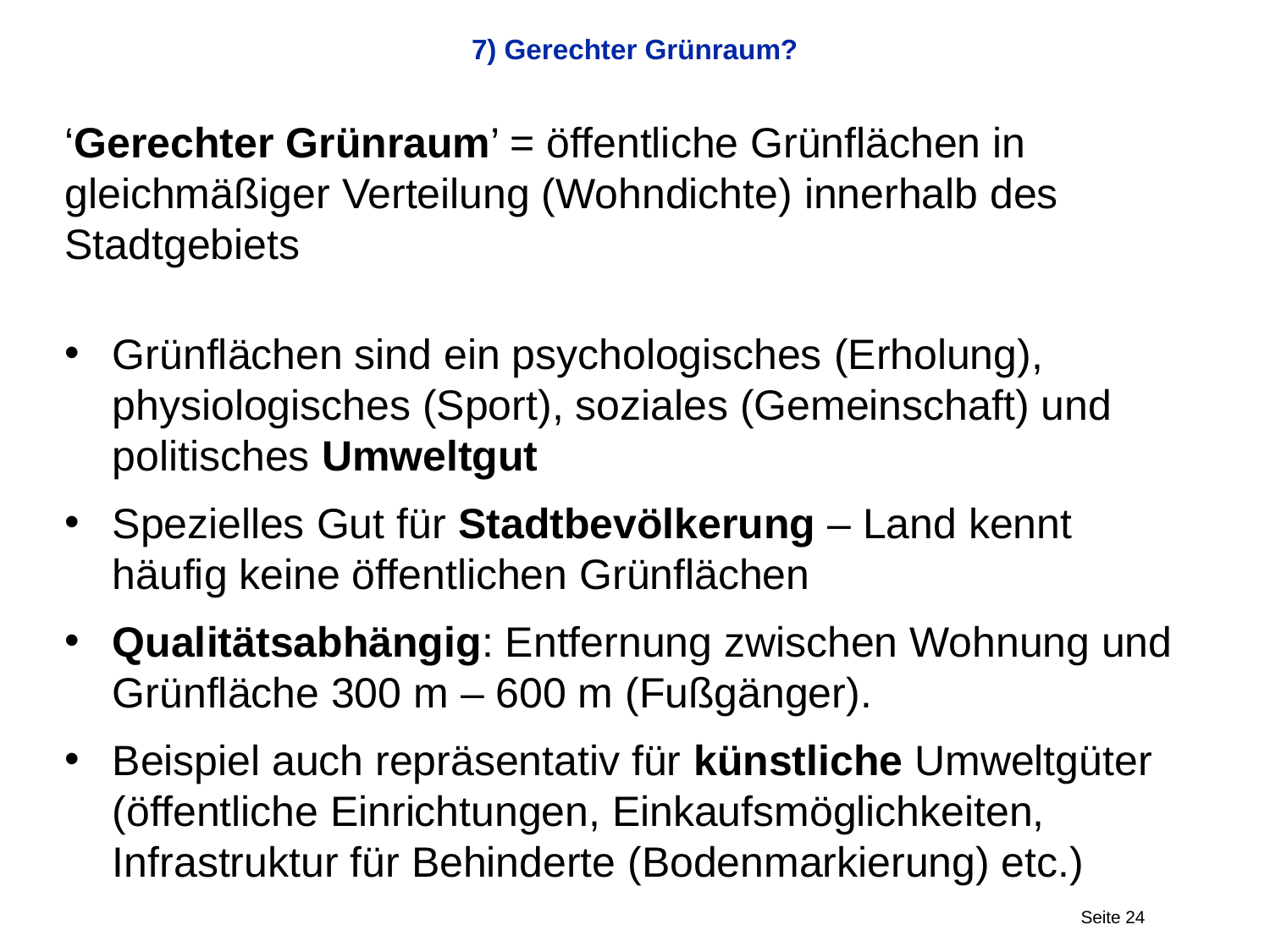

# 7) Gerechter Grünraum?
‘Gerechter Grünraum’ = öffentliche Grünflächen in gleichmäßiger Verteilung (Wohndichte) innerhalb des Stadtgebiets

Grünflächen sind ein psychologisches (Erholung), physiologisches (Sport), soziales (Gemeinschaft) und politisches Umweltgut
Spezielles Gut für Stadtbevölkerung – Land kennt häufig keine öffentlichen Grünflächen
Qualitätsabhängig: Entfernung zwischen Wohnung und Grünfläche 300 m – 600 m (Fußgänger).
Beispiel auch repräsentativ für künstliche Umweltgüter (öffentliche Einrichtungen, Einkaufsmöglichkeiten, Infrastruktur für Behinderte (Bodenmarkierung) etc.)

Seite 24